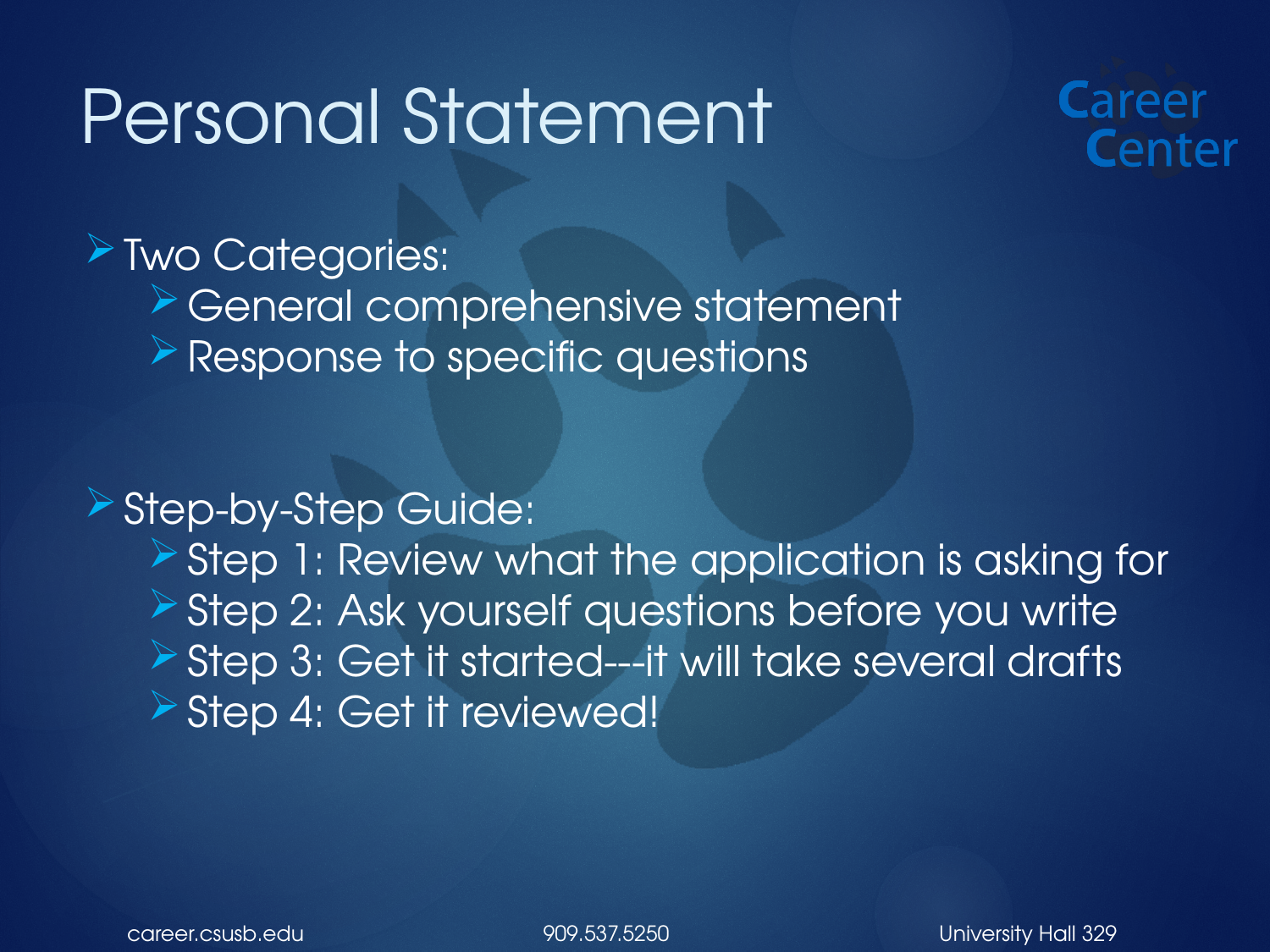

# Personal Statement
Two Categories:
General comprehensive statement
Response to specific questions

Step-by-Step Guide:
Step 1: Review what the application is asking for
Step 2: Ask yourself questions before you write
Step 3: Get it started---it will take several drafts
Step 4: Get it reviewed!